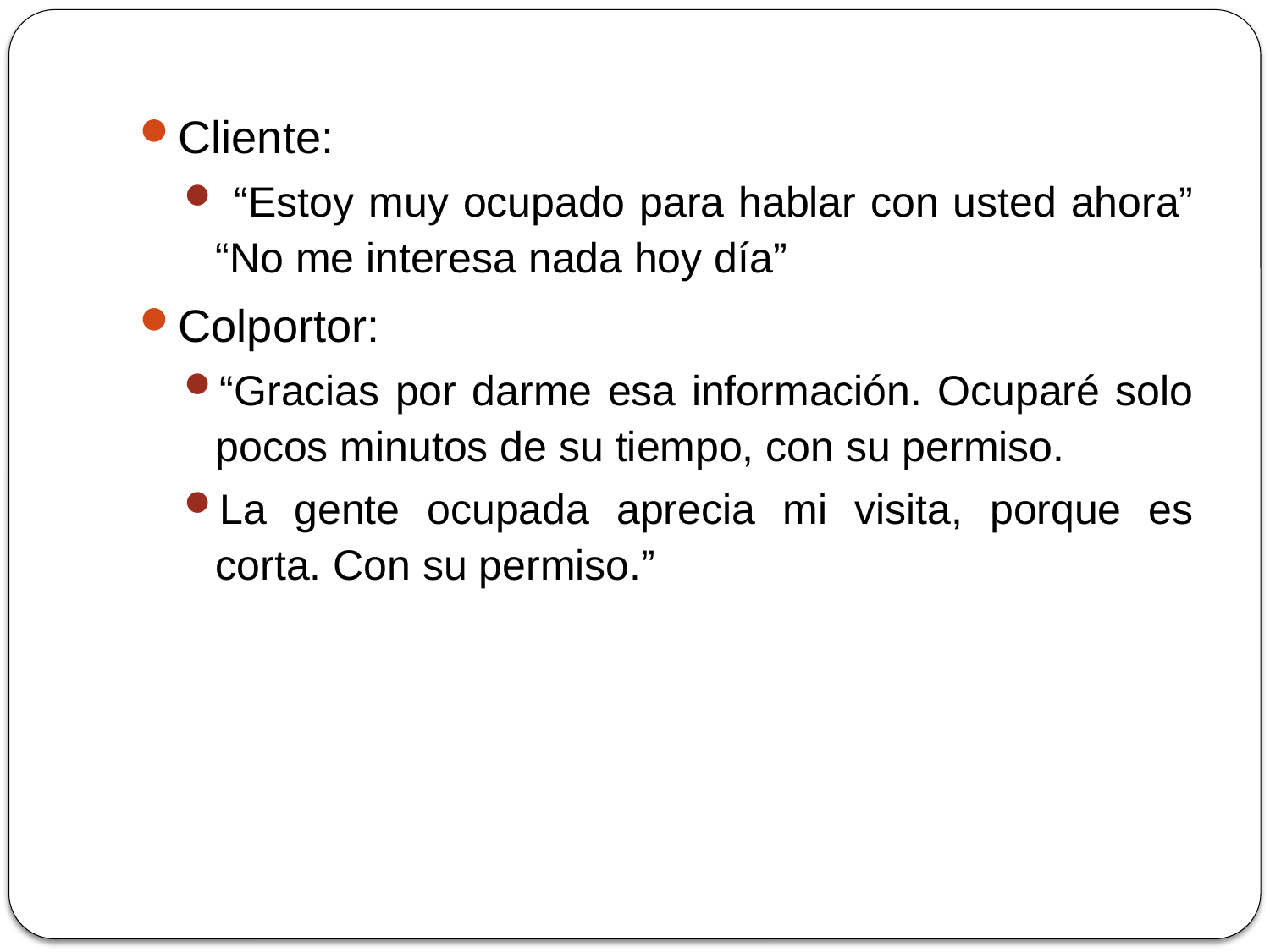

Cliente:
 “Estoy muy ocupado para hablar con usted ahora” “No me interesa nada hoy día”
Colportor:
“Gracias por darme esa información. Ocuparé solo pocos minutos de su tiempo, con su permiso.
La gente ocupada aprecia mi visita, porque es corta. Con su permiso.”